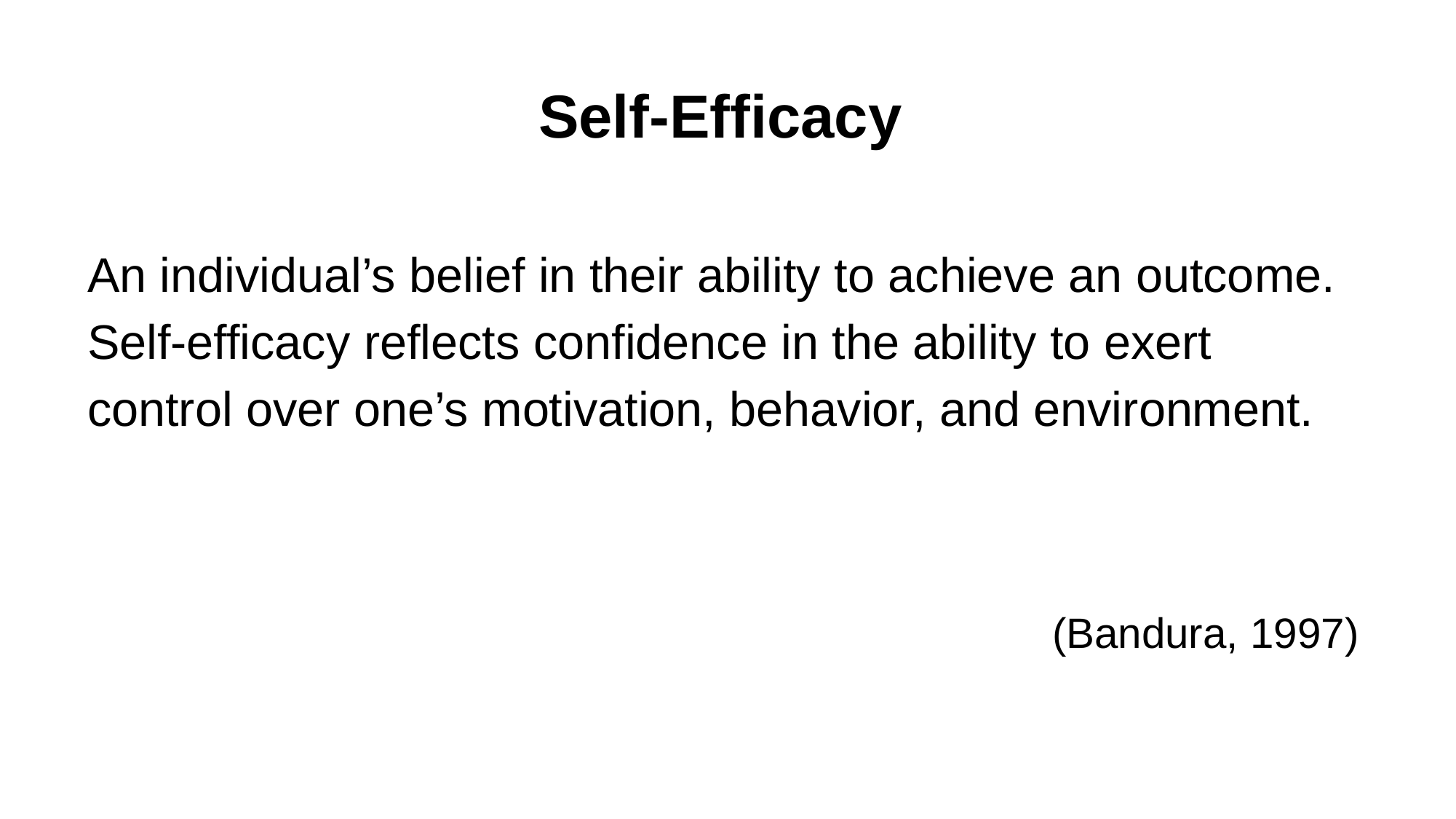

# Self-Efficacy
An individual’s belief in their ability to achieve an outcome. Self-efficacy reflects confidence in the ability to exert control over one’s motivation, behavior, and environment.

(Bandura, 1997)